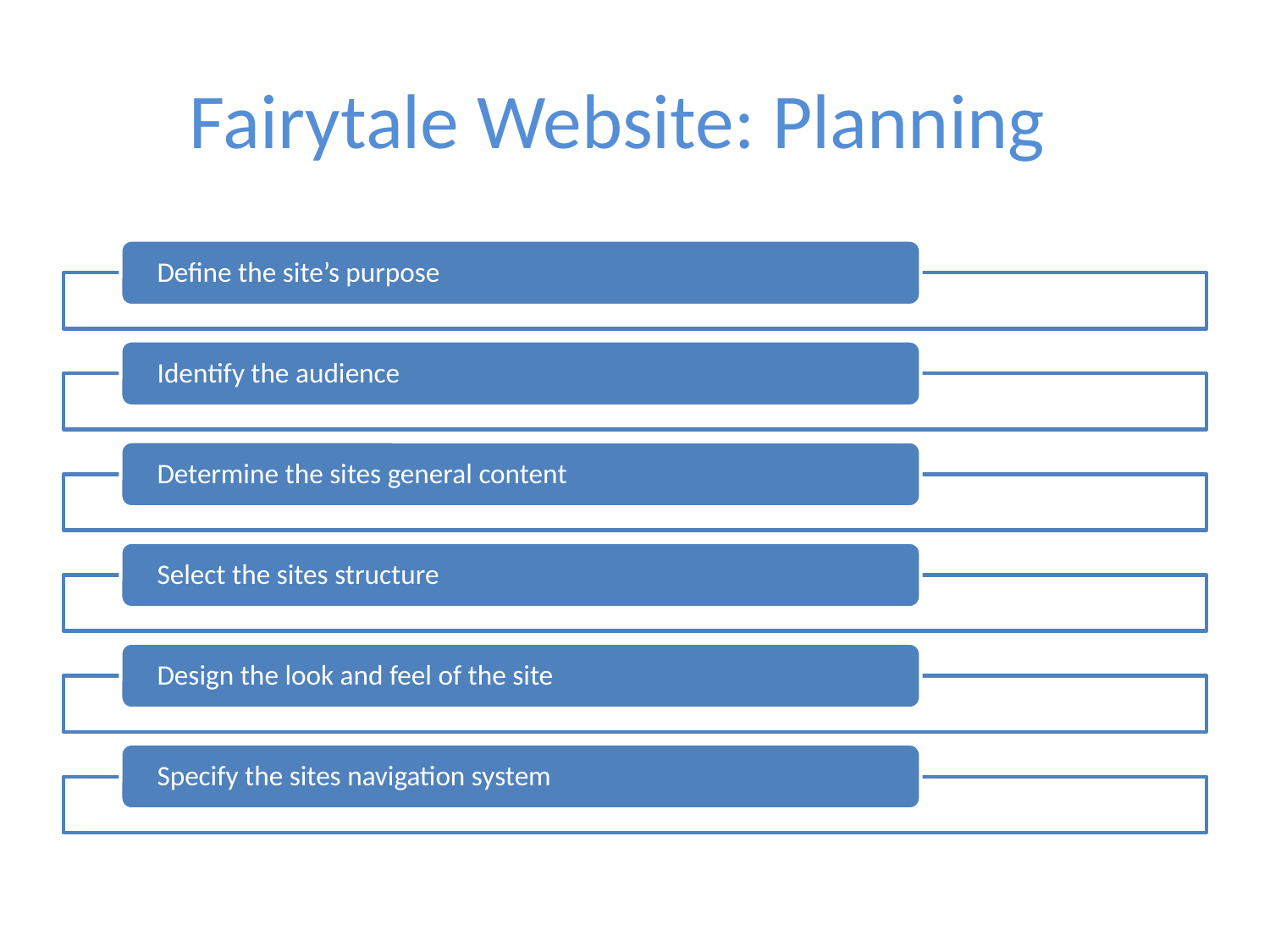

# Fairytale Website: Planning
Define the site’s purpose
Identify the audience
Determine the sites general content
Select the sites structure
Design the look and feel of the site
Specify the sites navigation system